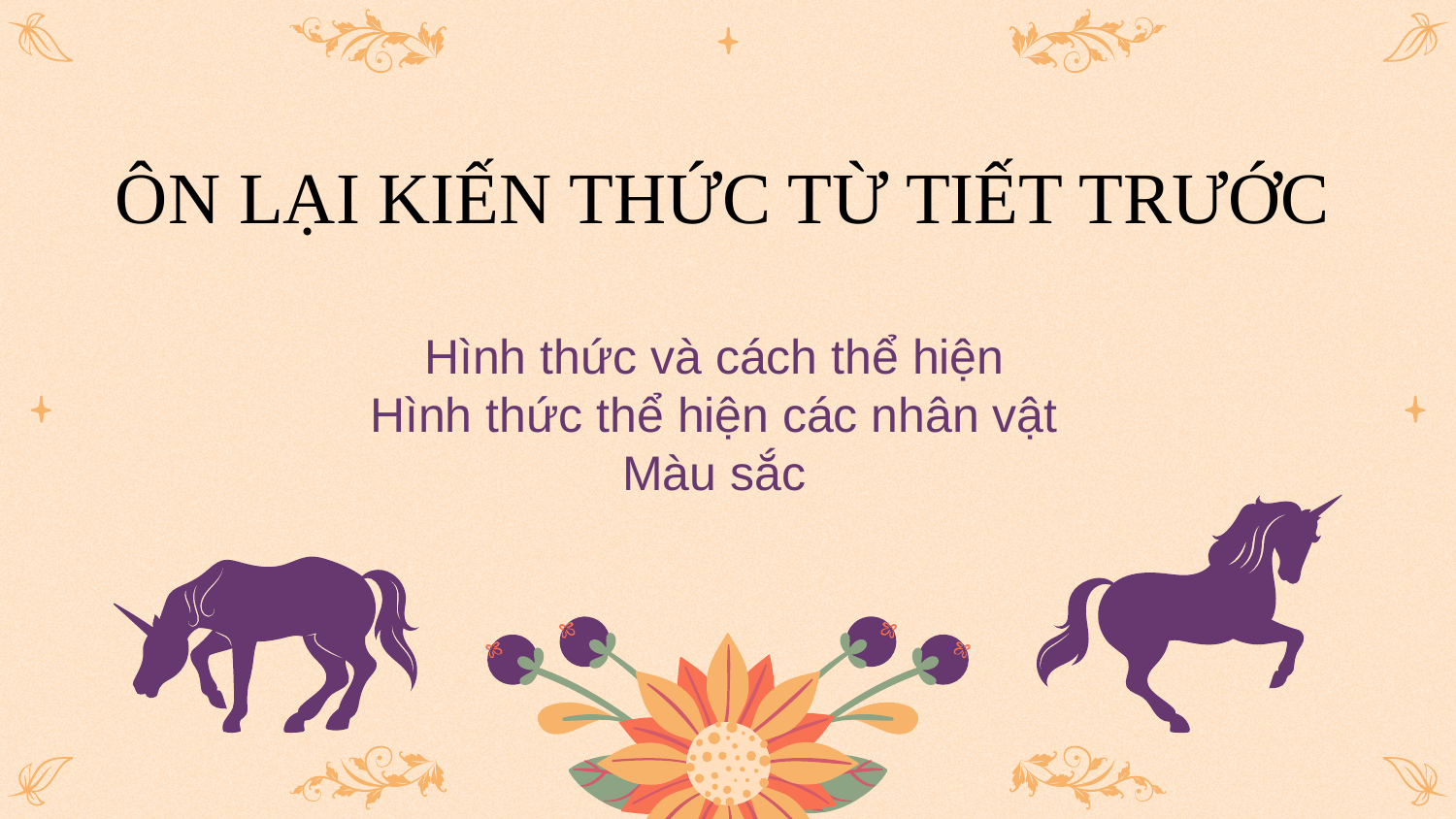

ÔN LẠI KIẾN THỨC TỪ TIẾT TRƯỚC
# Hình thức và cách thể hiện Hình thức thể hiện các nhân vật Màu sắc